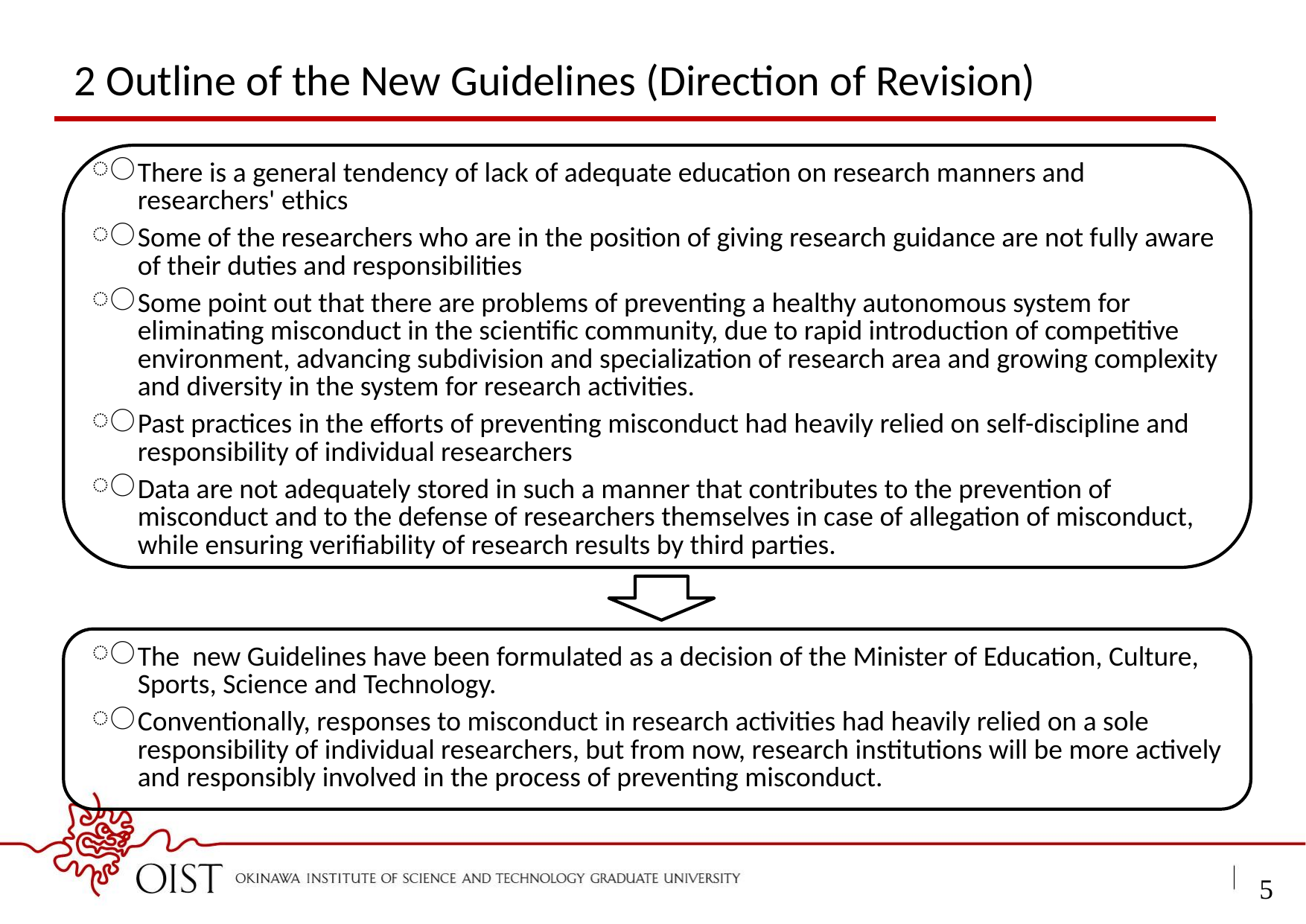

2 Outline of the New Guidelines (Direction of Revision)

There is a general tendency of lack of adequate education on research manners and researchers' ethics
Some of the researchers who are in the position of giving research guidance are not fully aware of their duties and responsibilities
Some point out that there are problems of preventing a healthy autonomous system for eliminating misconduct in the scientific community, due to rapid introduction of competitive environment, advancing subdivision and specialization of research area and growing complexity and diversity in the system for research activities.
Past practices in the efforts of preventing misconduct had heavily relied on self-discipline and responsibility of individual researchers
Data are not adequately stored in such a manner that contributes to the prevention of misconduct and to the defense of researchers themselves in case of allegation of misconduct, while ensuring verifiability of research results by third parties.

The  new Guidelines have been formulated as a decision of the Minister of Education, Culture, Sports, Science and Technology.
Conventionally, responses to misconduct in research activities had heavily relied on a sole responsibility of individual researchers, but from now, research institutions will be more actively and responsibly involved in the process of preventing misconduct.

5